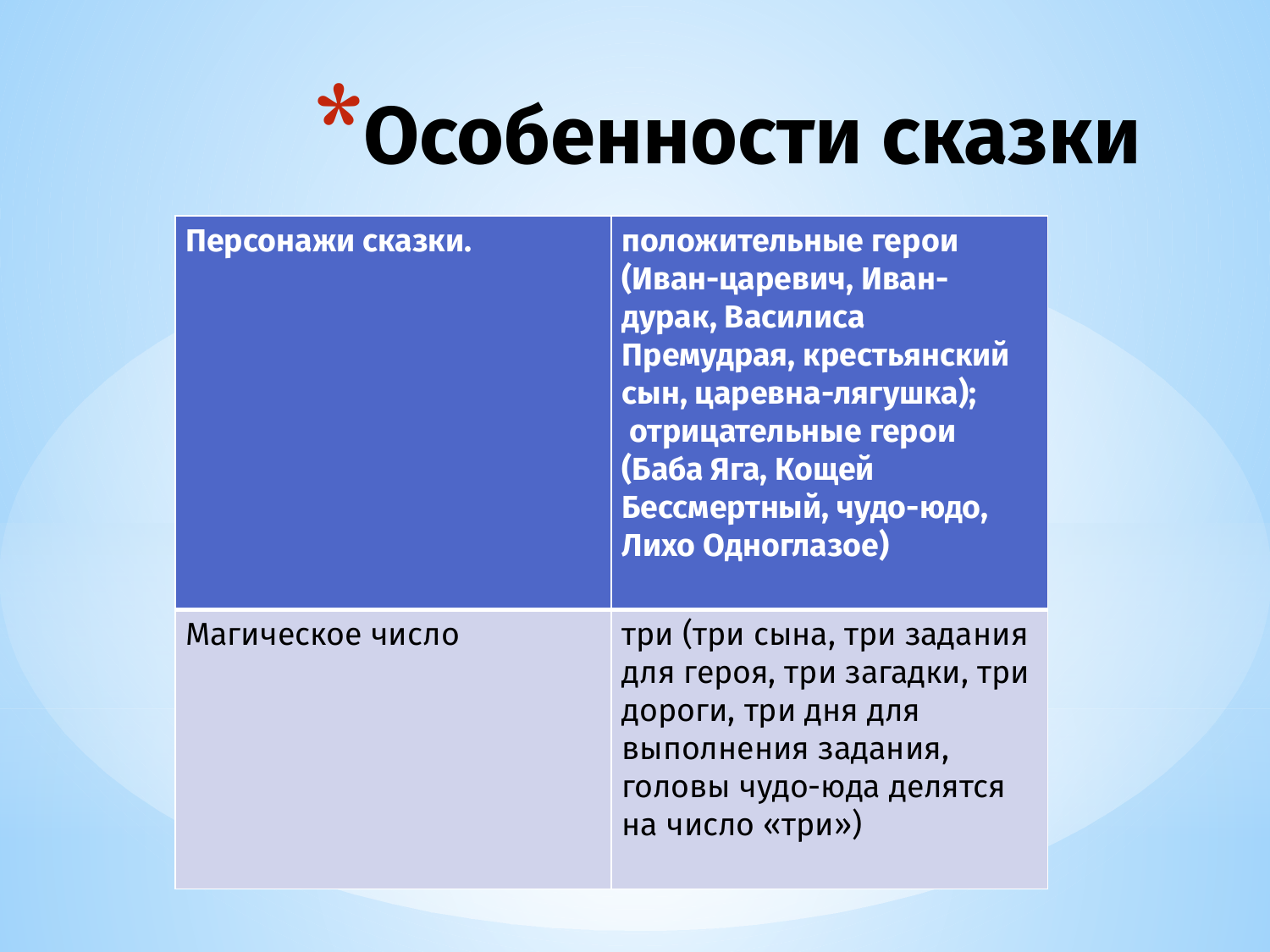

# Особенности сказки
| Персонажи сказки. | положительные герои (Иван-царевич, Иван-дурак, Василиса Премудрая, крестьянский сын, царевна-лягушка); отрицательные герои (Баба Яга, Кощей Бессмертный, чудо-юдо, Лихо Одноглазое) |
| --- | --- |
| Магическое число | три (три сына, три задания для героя, три загадки, три дороги, три дня для выполнения задания, головы чудо-юда делятся на число «три») |